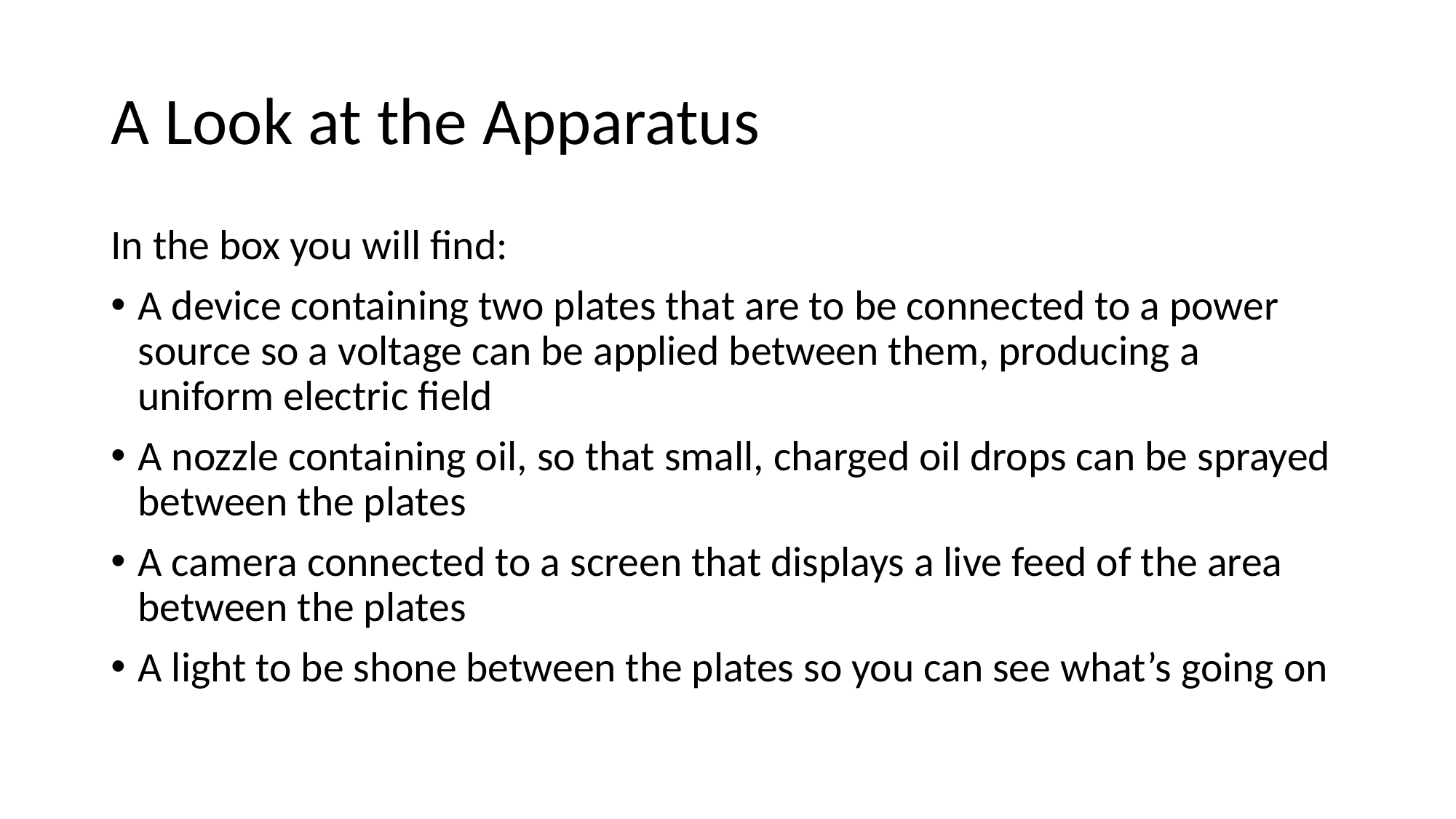

# A Look at the Apparatus
In the box you will find:
A device containing two plates that are to be connected to a power source so a voltage can be applied between them, producing a uniform electric field
A nozzle containing oil, so that small, charged oil drops can be sprayed between the plates
A camera connected to a screen that displays a live feed of the area between the plates
A light to be shone between the plates so you can see what’s going on